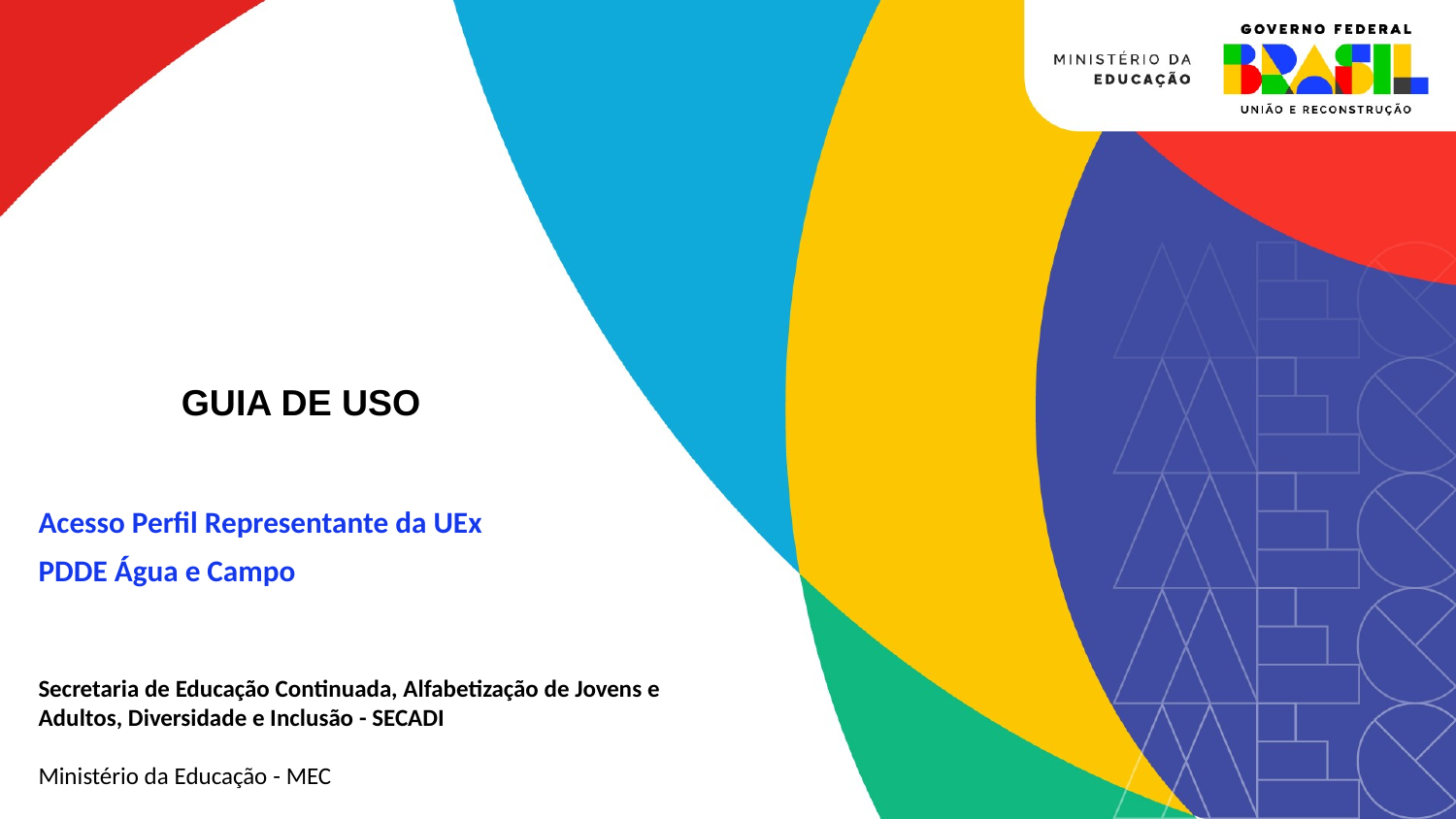

GUIA DE USO
Acesso Perfil Representante da UEx
PDDE Água e Campo

Secretaria de Educação Continuada, Alfabetização de Jovens e Adultos, Diversidade e Inclusão - SECADI

Ministério da Educação - MEC